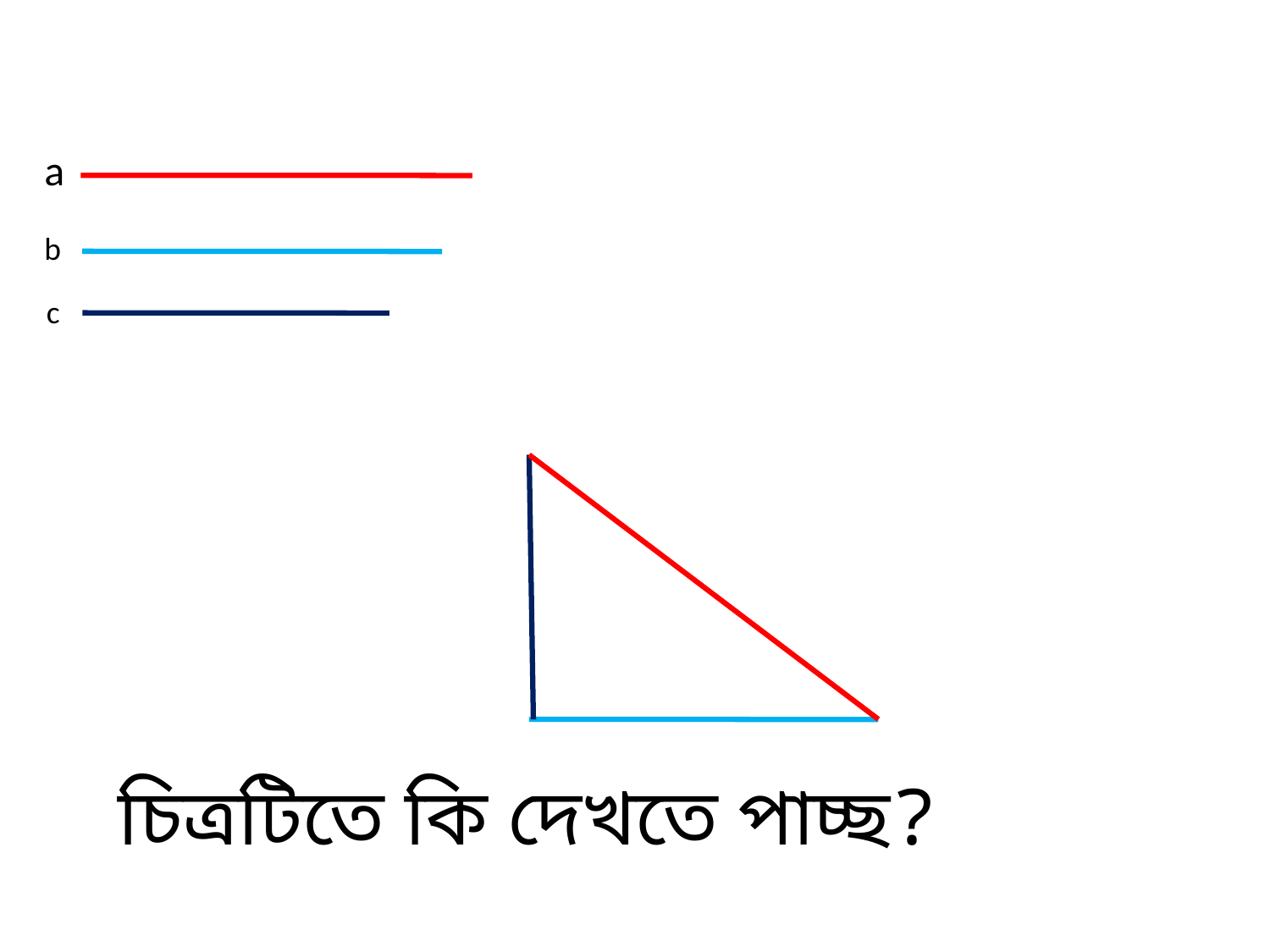

a
b
c
চিত্রটিতে কি দেখতে পাচ্ছ?